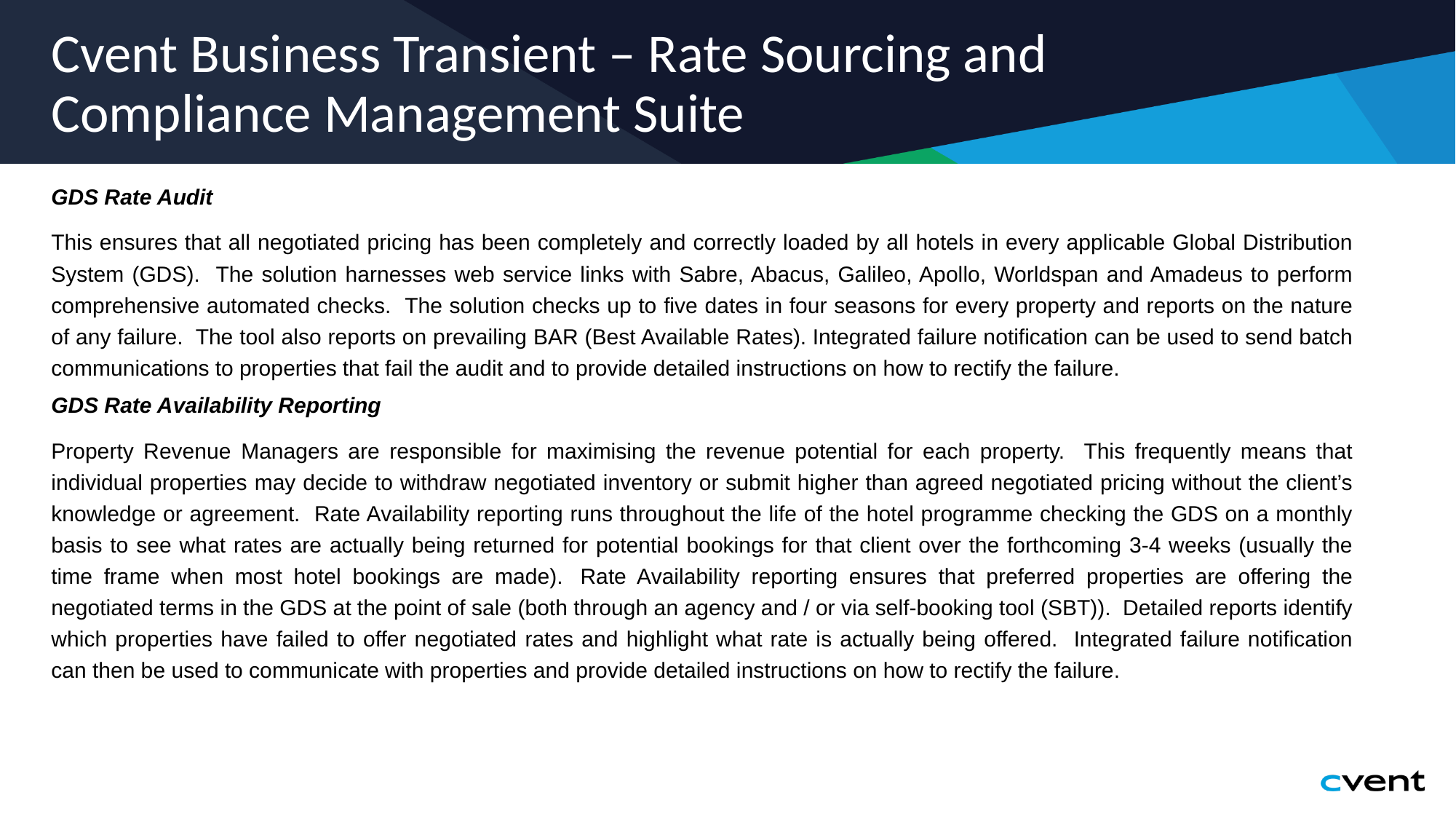

# Cvent Business Transient – Rate Sourcing and Compliance Management Suite
GDS Rate Audit
This ensures that all negotiated pricing has been completely and correctly loaded by all hotels in every applicable Global Distribution System (GDS).  The solution harnesses web service links with Sabre, Abacus, Galileo, Apollo, Worldspan and Amadeus to perform comprehensive automated checks.  The solution checks up to five dates in four seasons for every property and reports on the nature of any failure.  The tool also reports on prevailing BAR (Best Available Rates). Integrated failure notification can be used to send batch communications to properties that fail the audit and to provide detailed instructions on how to rectify the failure.
GDS Rate Availability Reporting
Property Revenue Managers are responsible for maximising the revenue potential for each property.  This frequently means that individual properties may decide to withdraw negotiated inventory or submit higher than agreed negotiated pricing without the client’s knowledge or agreement.  Rate Availability reporting runs throughout the life of the hotel programme checking the GDS on a monthly basis to see what rates are actually being returned for potential bookings for that client over the forthcoming 3-4 weeks (usually the time frame when most hotel bookings are made).  Rate Availability reporting ensures that preferred properties are offering the negotiated terms in the GDS at the point of sale (both through an agency and / or via self-booking tool (SBT)).  Detailed reports identify which properties have failed to offer negotiated rates and highlight what rate is actually being offered.  Integrated failure notification can then be used to communicate with properties and provide detailed instructions on how to rectify the failure.